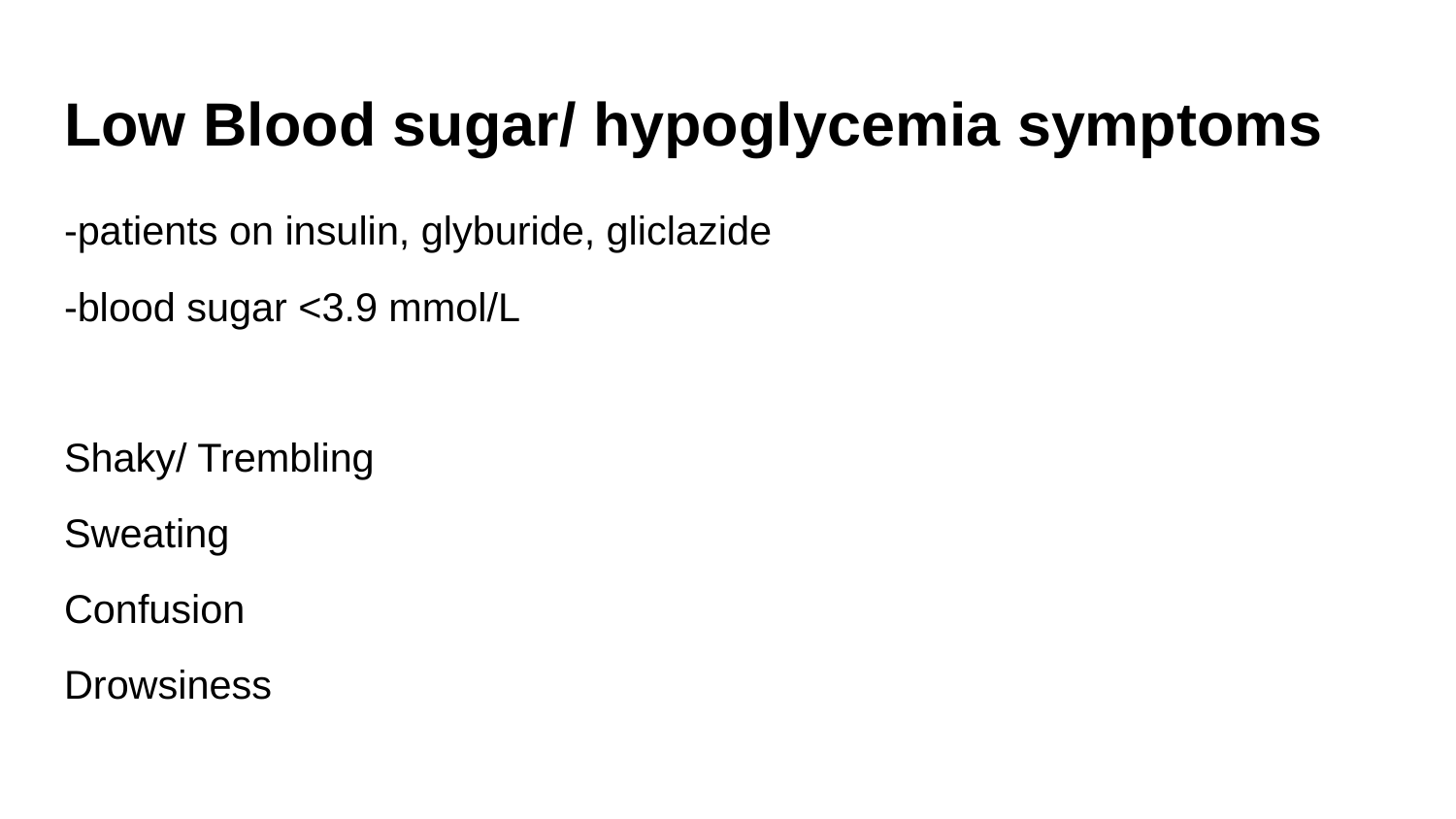

# Low Blood sugar/ hypoglycemia symptoms
-patients on insulin, glyburide, gliclazide
-blood sugar <3.9 mmol/L

Shaky/ Trembling
Sweating
Confusion
Drowsiness